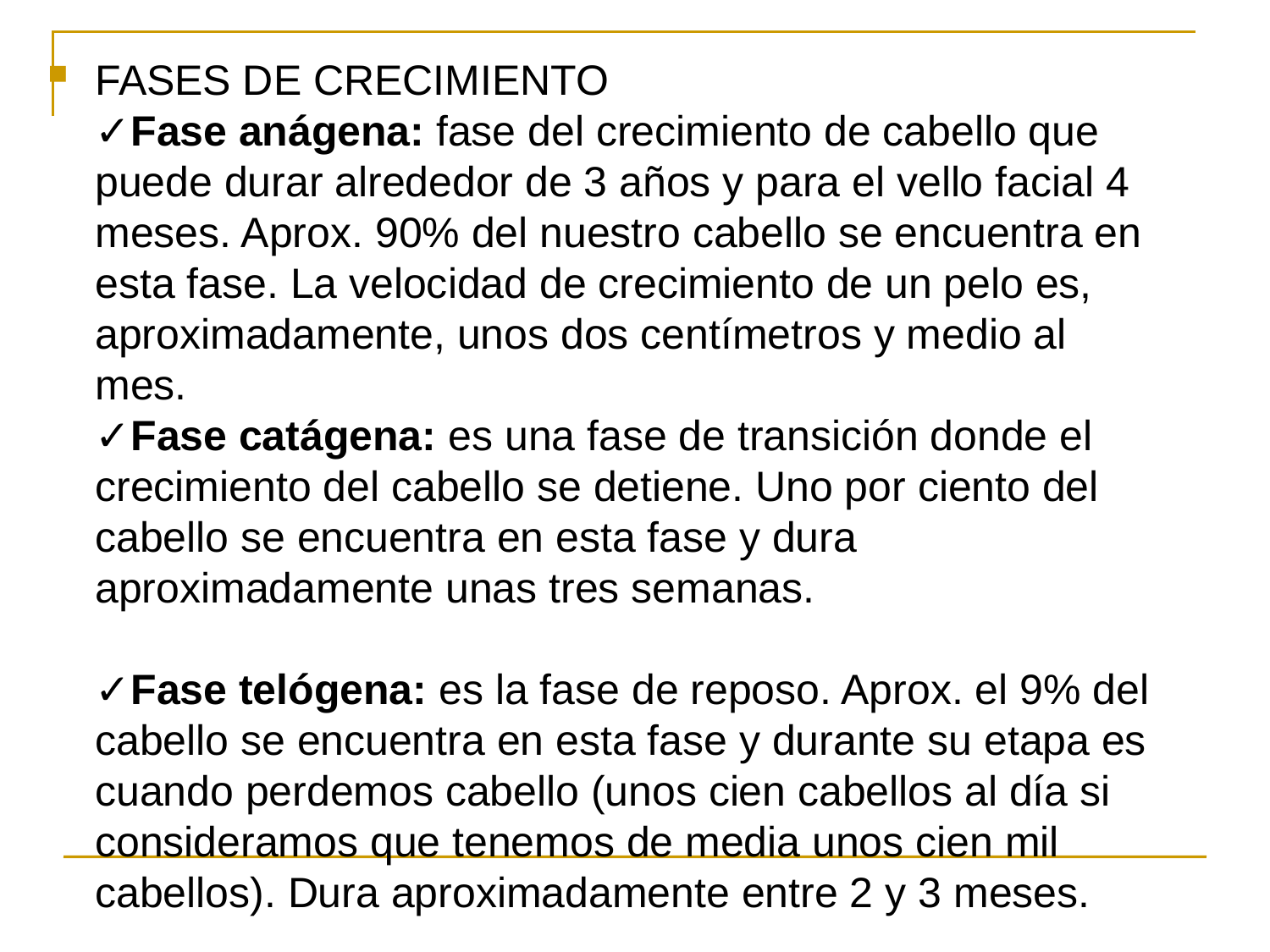

FASES DE CRECIMIENTO
✓Fase anágena: fase del crecimiento de cabello que puede durar alrededor de 3 años y para el vello facial 4 meses. Aprox. 90% del nuestro cabello se encuentra en esta fase. La velocidad de crecimiento de un pelo es, aproximadamente, unos dos centímetros y medio al mes.
✓Fase catágena: es una fase de transición donde el crecimiento del cabello se detiene. Uno por ciento del cabello se encuentra en esta fase y dura aproximadamente unas tres semanas.
✓Fase telógena: es la fase de reposo. Aprox. el 9% del cabello se encuentra en esta fase y durante su etapa es cuando perdemos cabello (unos cien cabellos al día si consideramos que tenemos de media unos cien mil cabellos). Dura aproximadamente entre 2 y 3 meses.